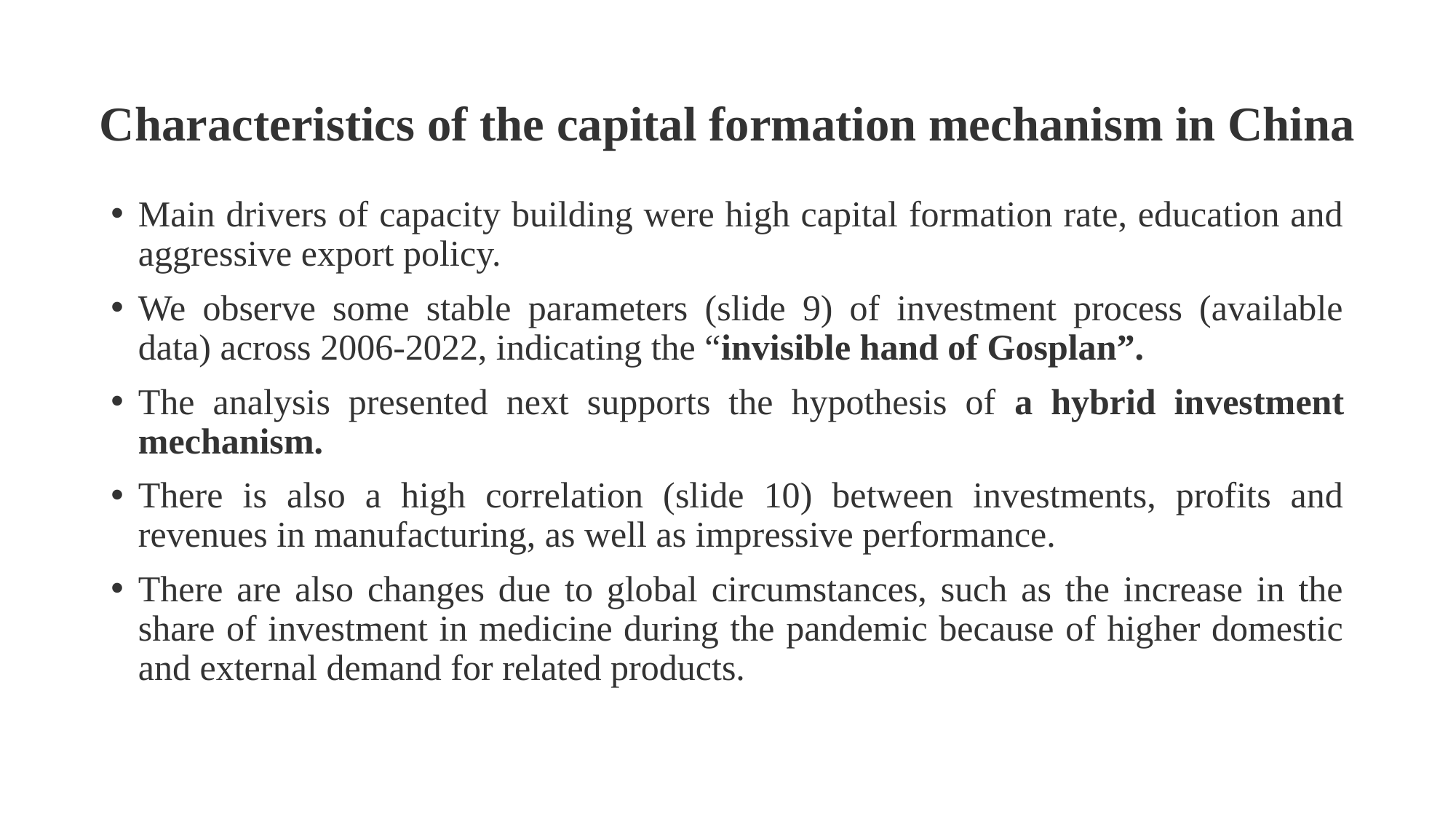

# Characteristics of the capital formation mechanism in China
Main drivers of capacity building were high capital formation rate, education and aggressive export policy.
We observe some stable parameters (slide 9) of investment process (available data) across 2006-2022, indicating the “invisible hand of Gosplan”.
The analysis presented next supports the hypothesis of a hybrid investment mechanism.
There is also a high correlation (slide 10) between investments, profits and revenues in manufacturing, as well as impressive performance.
There are also changes due to global circumstances, such as the increase in the share of investment in medicine during the pandemic because of higher domestic and external demand for related products.